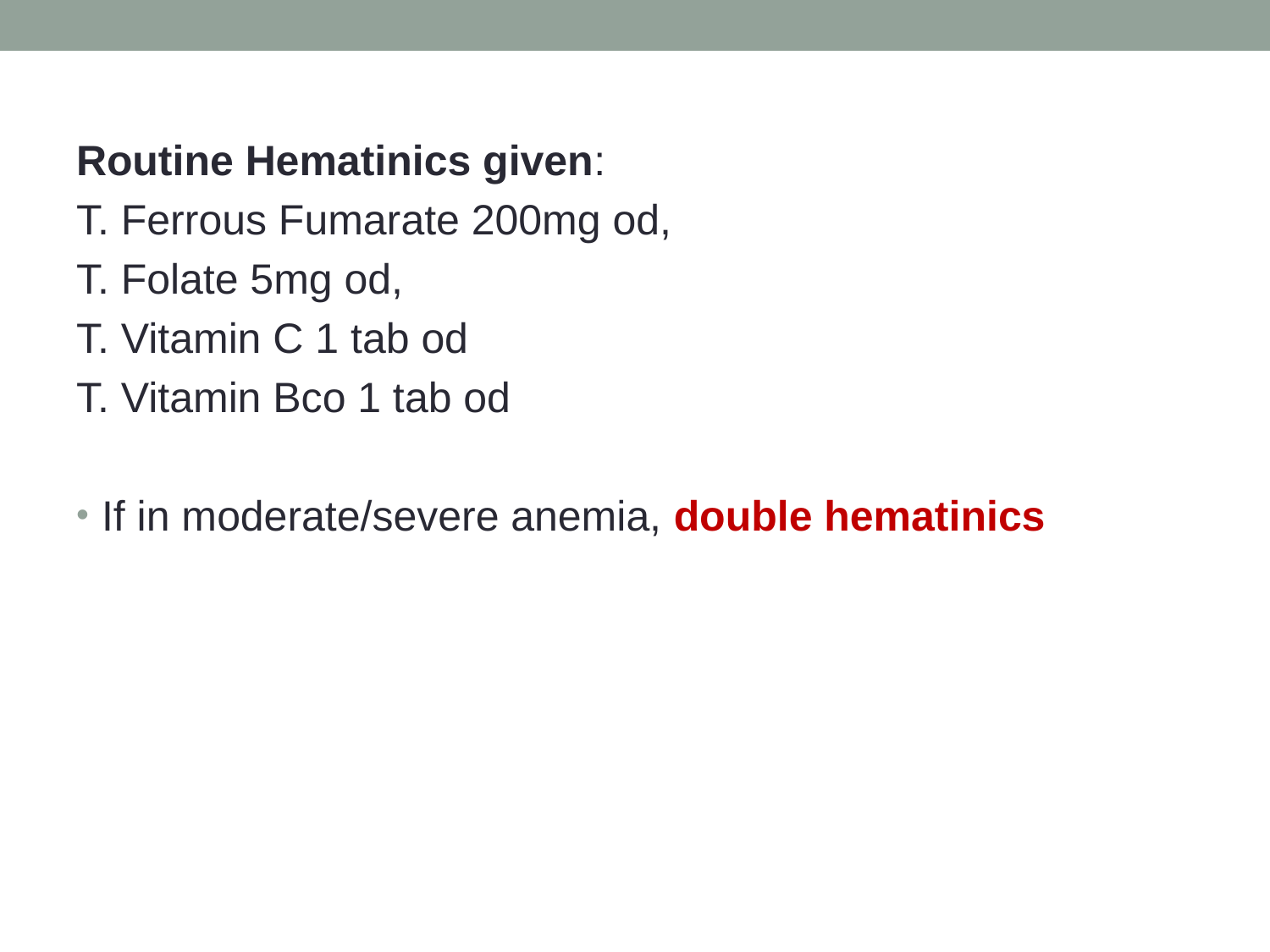

Routine Hematinics given:
T. Ferrous Fumarate 200mg od,
T. Folate 5mg od,
T. Vitamin C 1 tab od
T. Vitamin Bco 1 tab od

If in moderate/severe anemia, double hematinics